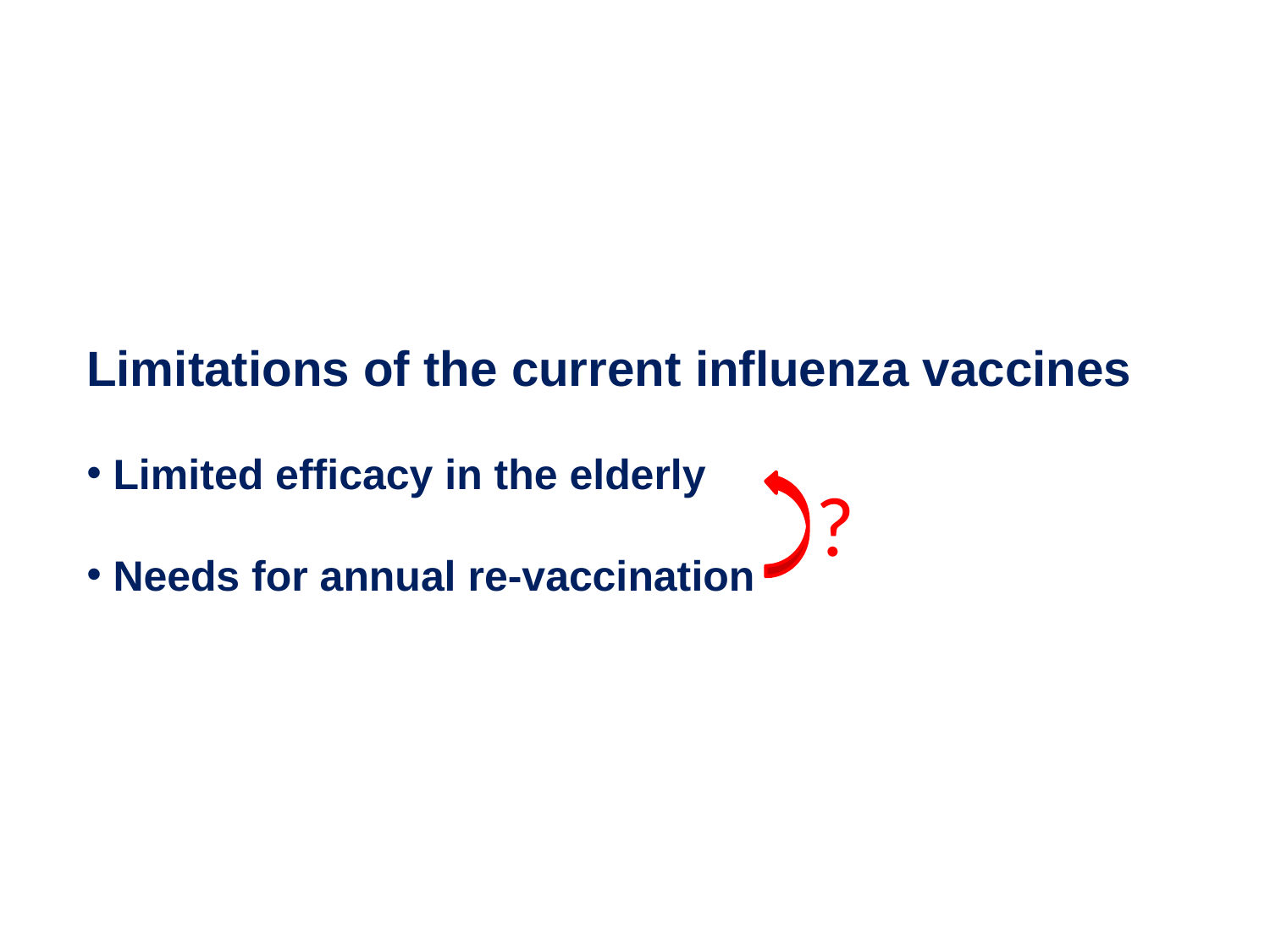

Limitations of the current influenza vaccines

 Limited efficacy in the elderly

 Needs for annual re-vaccination

?